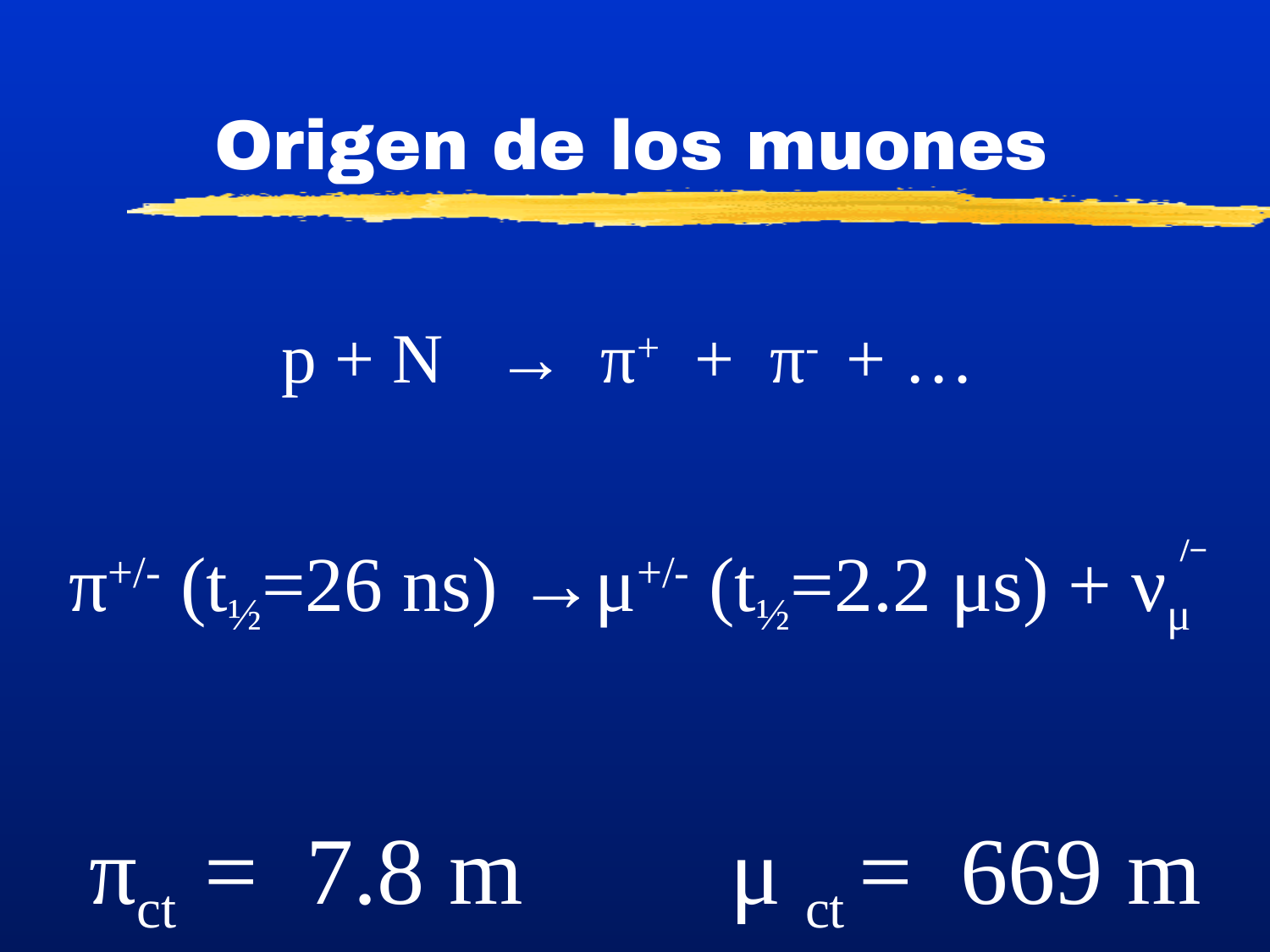

# Origen de los muones
p + N   →  π+  +  π-  + …
/−
π+/- (t½=26 ns) →μ+/- (t½=2.2 μs) + νμ

πct  =  7.8 m
 μ ct =  669 m